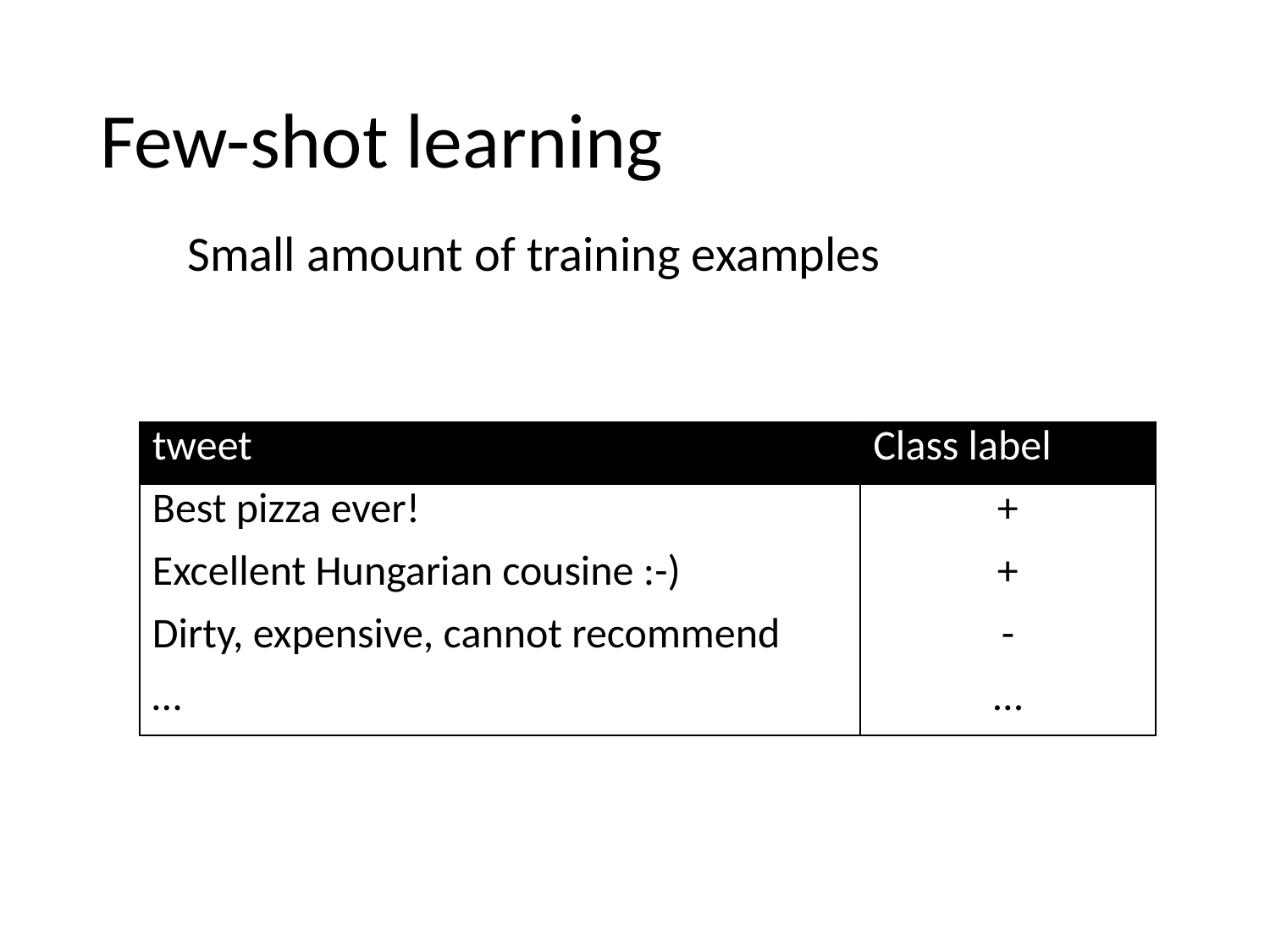

# Few-shot learning
Small amount of training examples

| tweet | Class label |
| --- | --- |
| Best pizza ever! | + |
| Excellent Hungarian cousine :-) | + |
| Dirty, expensive, cannot recommend | - |
| … | … |